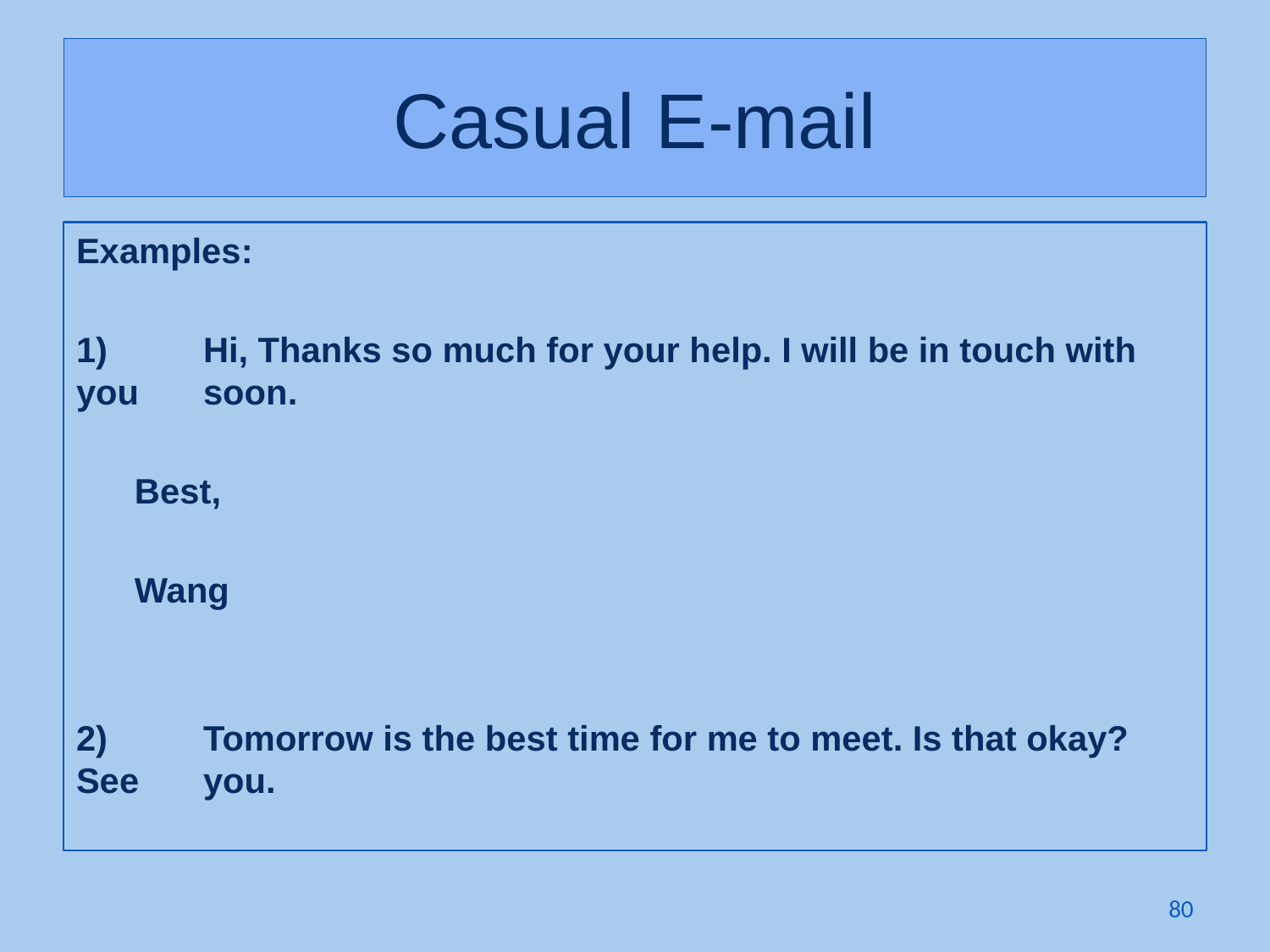

# Casual E-mail
Examples:

1)  	Hi, Thanks so much for your help. I will be in touch with you 	soon.

      Best,

      Wang

2)  	Tomorrow is the best time for me to meet. Is that okay? See 	you.

80